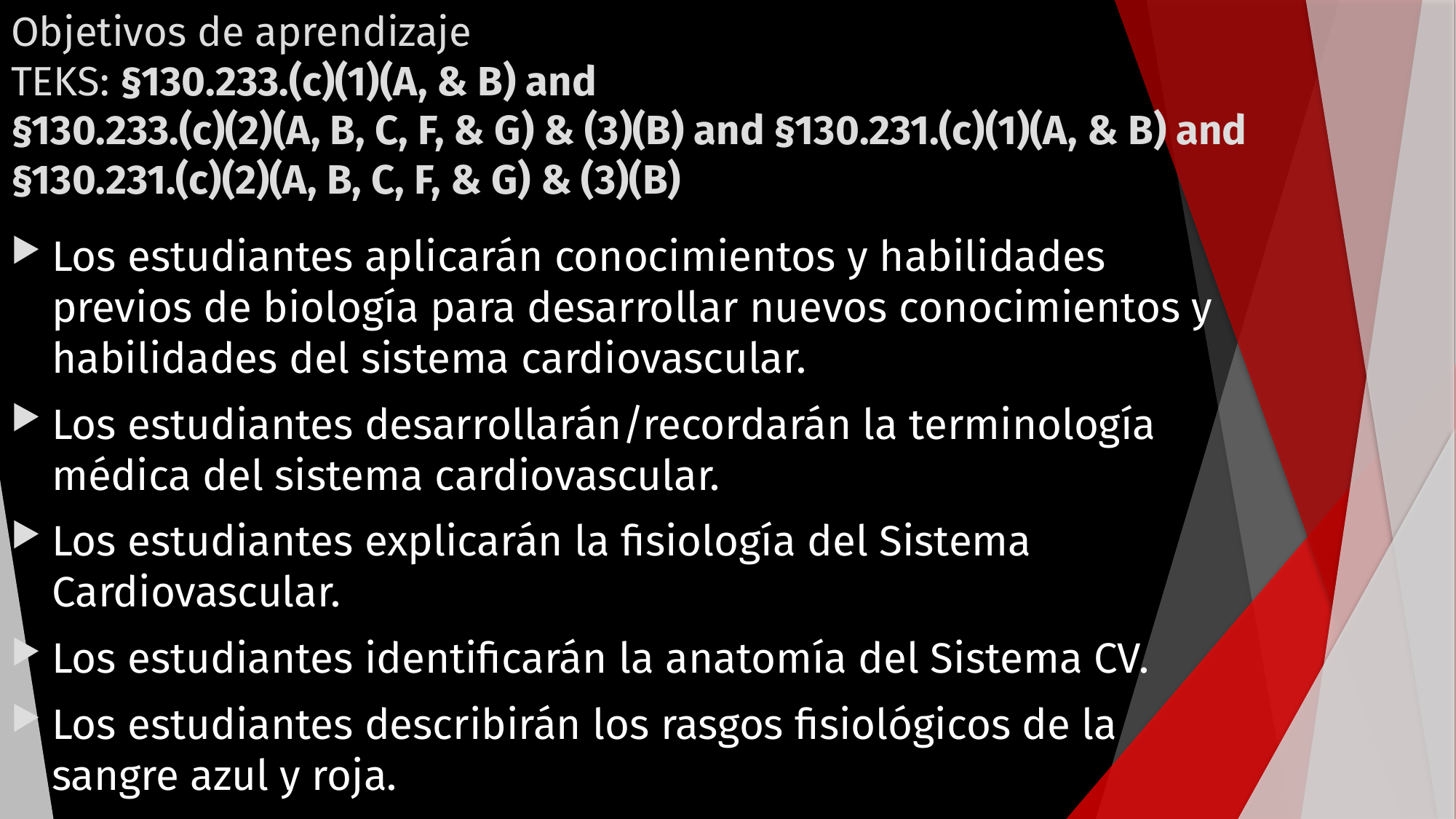

# Objetivos de aprendizaje TEKS: §130.233.(c)(1)(A, & B) and §130.233.(c)(2)(A, B, C, F, & G) & (3)(B) and §130.231.(c)(1)(A, & B) and §130.231.(c)(2)(A, B, C, F, & G) & (3)(B)
Los estudiantes aplicarán conocimientos y habilidades previos de biología para desarrollar nuevos conocimientos y habilidades del sistema cardiovascular.
Los estudiantes desarrollarán/recordarán la terminología médica del sistema cardiovascular.
Los estudiantes explicarán la fisiología del Sistema Cardiovascular.
Los estudiantes identificarán la anatomía del Sistema CV.
Los estudiantes describirán los rasgos fisiológicos de la sangre azul y roja.